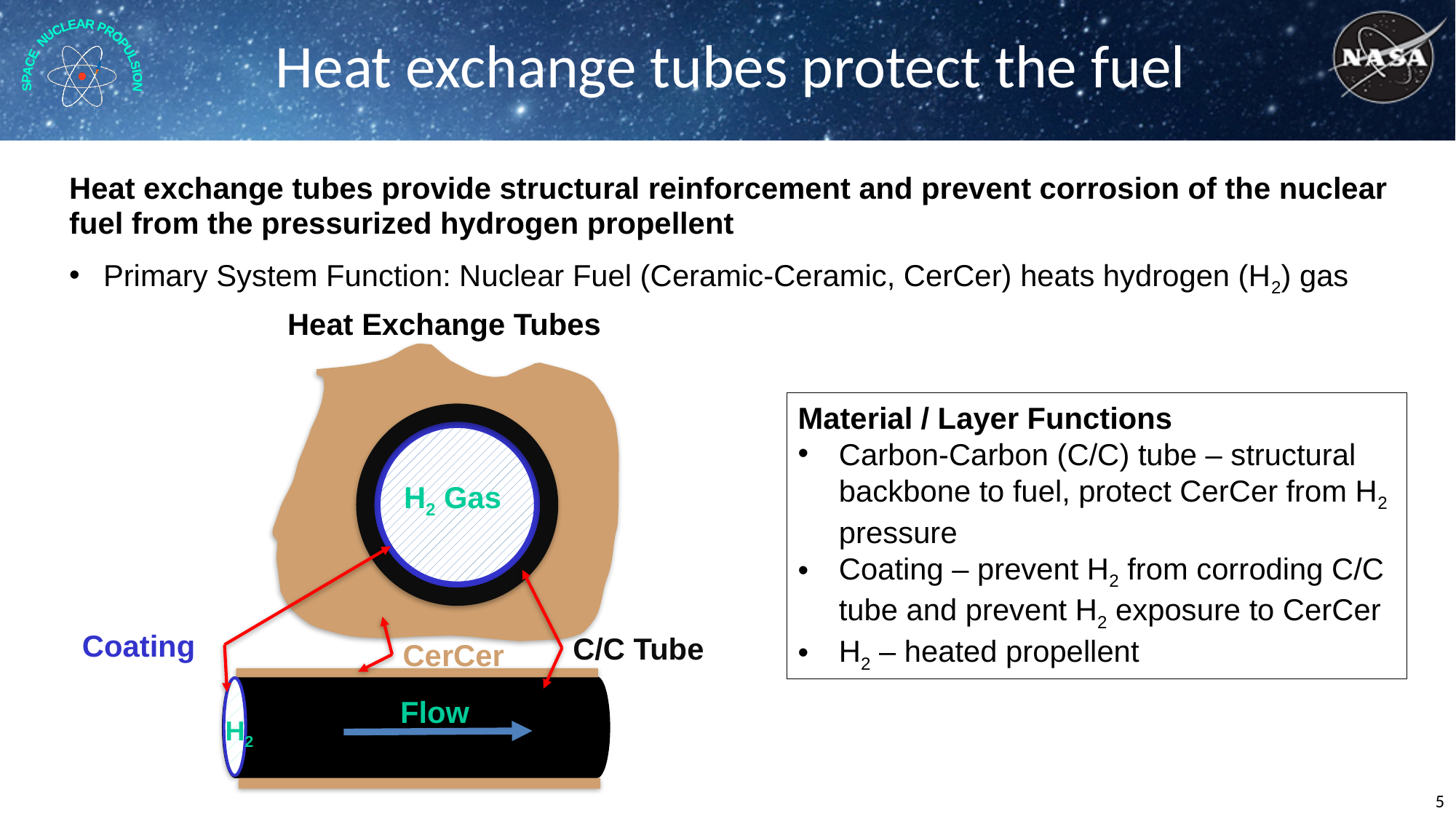

# Heat exchange tubes protect the fuel
Heat exchange tubes provide structural reinforcement and prevent corrosion of the nuclear fuel from the pressurized hydrogen propellent
Primary System Function: Nuclear Fuel (Ceramic-Ceramic, CerCer) heats hydrogen (H2) gas
Heat Exchange Tubes

Coating
C/C Tube
CerCer
Material / Layer Functions
Carbon-Carbon (C/C) tube – structural backbone to fuel, protect CerCer from H2 pressure
Coating – prevent H2 from corroding C/C tube and prevent H2 exposure to CerCer
H2 – heated propellent
H2 Gas

Flow
H2